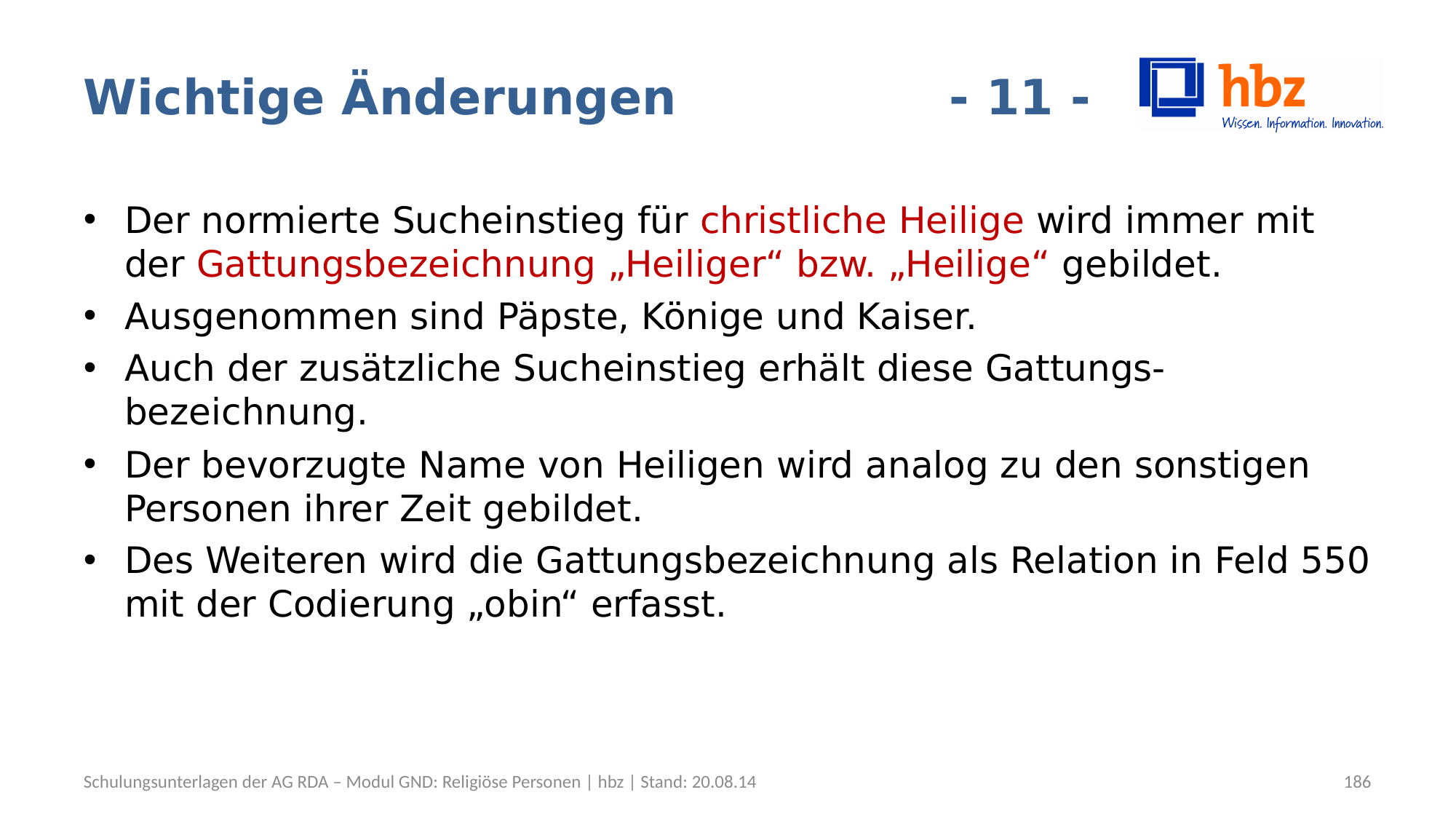

# Wichtige Änderungen		      - 11 -
Der normierte Sucheinstieg für christliche Heilige wird immer mit der Gattungsbezeichnung „Heiliger“ bzw. „Heilige“ gebildet.
Ausgenommen sind Päpste, Könige und Kaiser.
Auch der zusätzliche Sucheinstieg erhält diese Gattungs-bezeichnung.
Der bevorzugte Name von Heiligen wird analog zu den sonstigen Personen ihrer Zeit gebildet.
Des Weiteren wird die Gattungsbezeichnung als Relation in Feld 550 mit der Codierung „obin“ erfasst.
Schulungsunterlagen der AG RDA – Modul GND: Religiöse Personen | hbz | Stand: 20.08.14
186